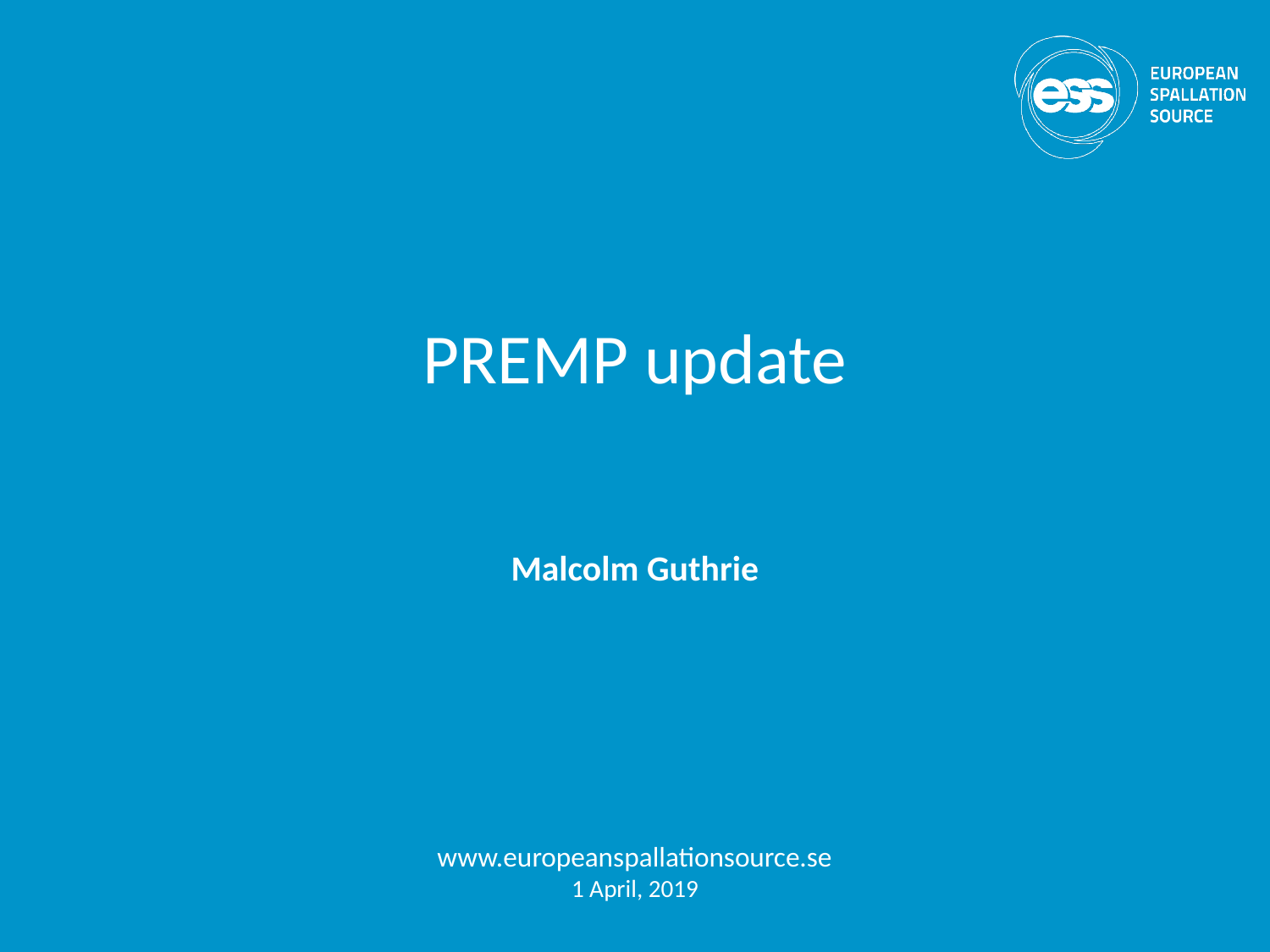

# PREMP update
Malcolm Guthrie
www.europeanspallationsource.se
1 April, 2019